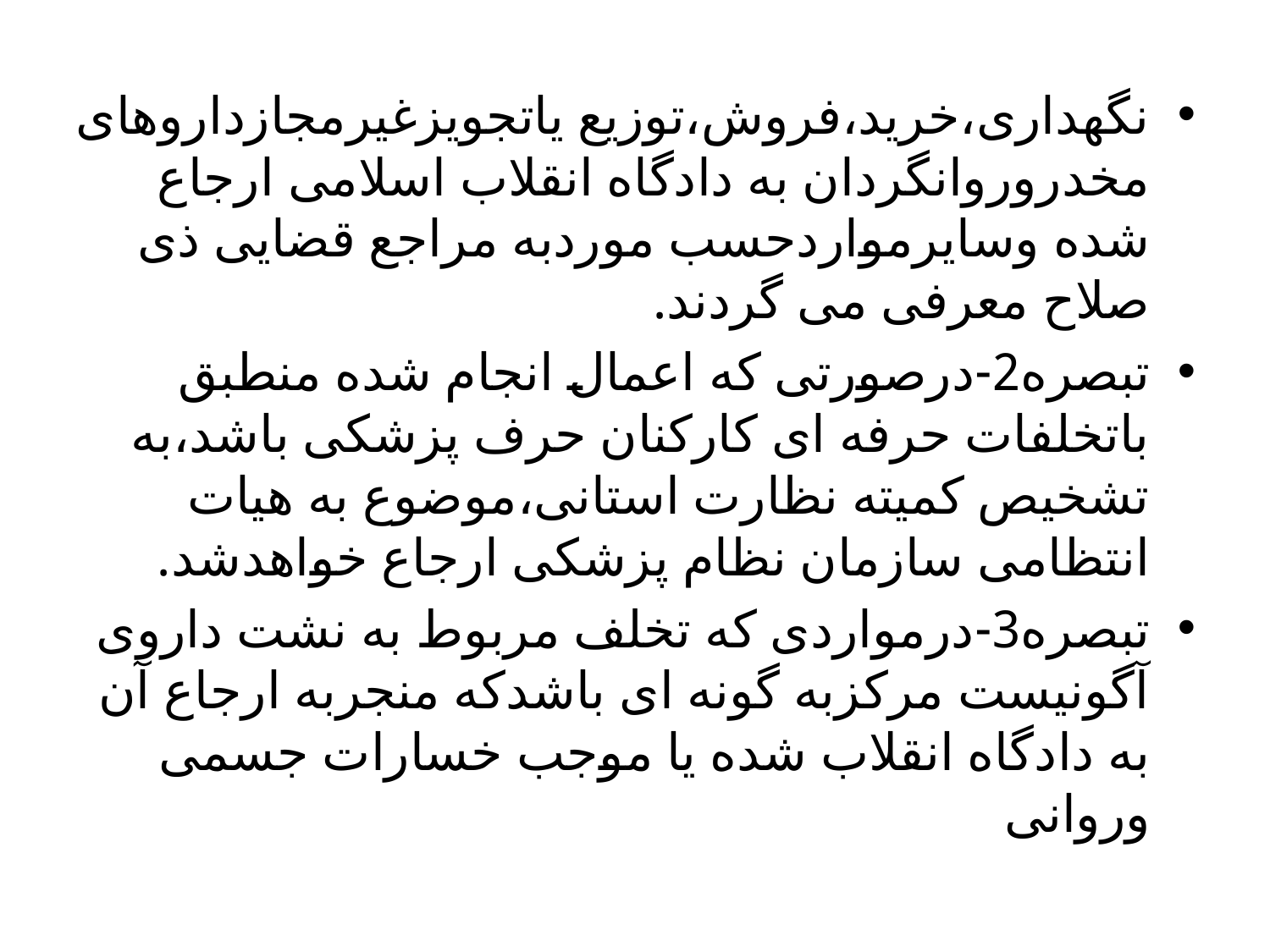

نگهداری،خرید،فروش،توزیع یاتجویزغیرمجازداروهای مخدروروانگردان به دادگاه انقلاب اسلامی ارجاع شده وسایرمواردحسب موردبه مراجع قضایی ذی صلاح معرفی می گردند.
تبصره2-درصورتی که اعمال انجام شده منطبق باتخلفات حرفه ای کارکنان حرف پزشکی باشد،به تشخیص کمیته نظارت استانی،موضوع به هیات انتظامی سازمان نظام پزشکی ارجاع خواهدشد.
تبصره3-درمواردی که تخلف مربوط به نشت داروی آگونیست مرکزبه گونه ای باشدکه منجربه ارجاع آن به دادگاه انقلاب شده یا موجب خسارات جسمی وروانی